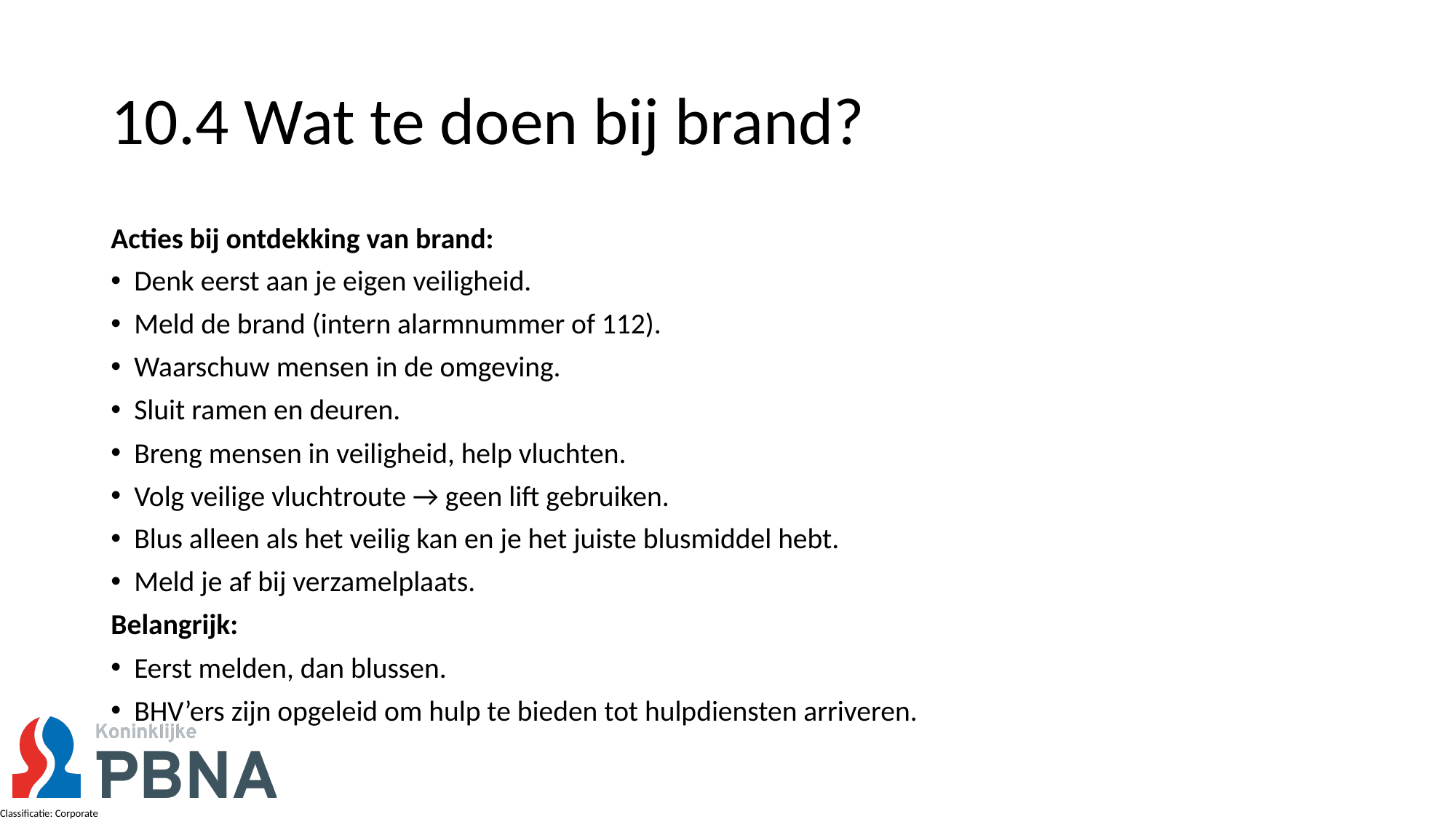

# 10.4 Wat te doen bij brand?
Acties bij ontdekking van brand:
Denk eerst aan je eigen veiligheid.
Meld de brand (intern alarmnummer of 112).
Waarschuw mensen in de omgeving.
Sluit ramen en deuren.
Breng mensen in veiligheid, help vluchten.
Volg veilige vluchtroute → geen lift gebruiken.
Blus alleen als het veilig kan en je het juiste blusmiddel hebt.
Meld je af bij verzamelplaats.
Belangrijk:
Eerst melden, dan blussen.
BHV’ers zijn opgeleid om hulp te bieden tot hulpdiensten arriveren.